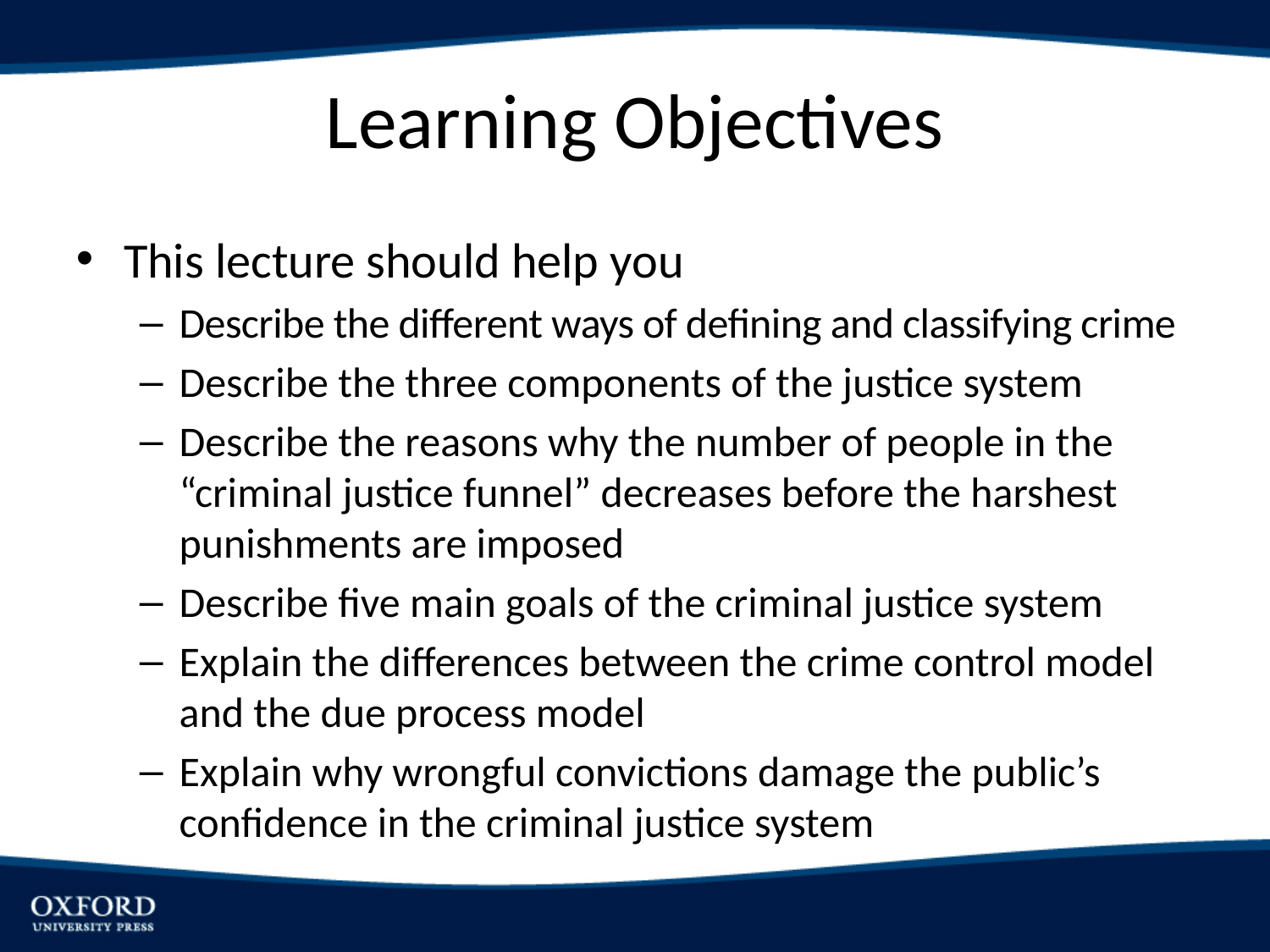

# Learning Objectives
This lecture should help you
Describe the different ways of defining and classifying crime
Describe the three components of the justice system
Describe the reasons why the number of people in the “criminal justice funnel” decreases before the harshest punishments are imposed
Describe five main goals of the criminal justice system
Explain the differences between the crime control model and the due process model
Explain why wrongful convictions damage the public’s confidence in the criminal justice system